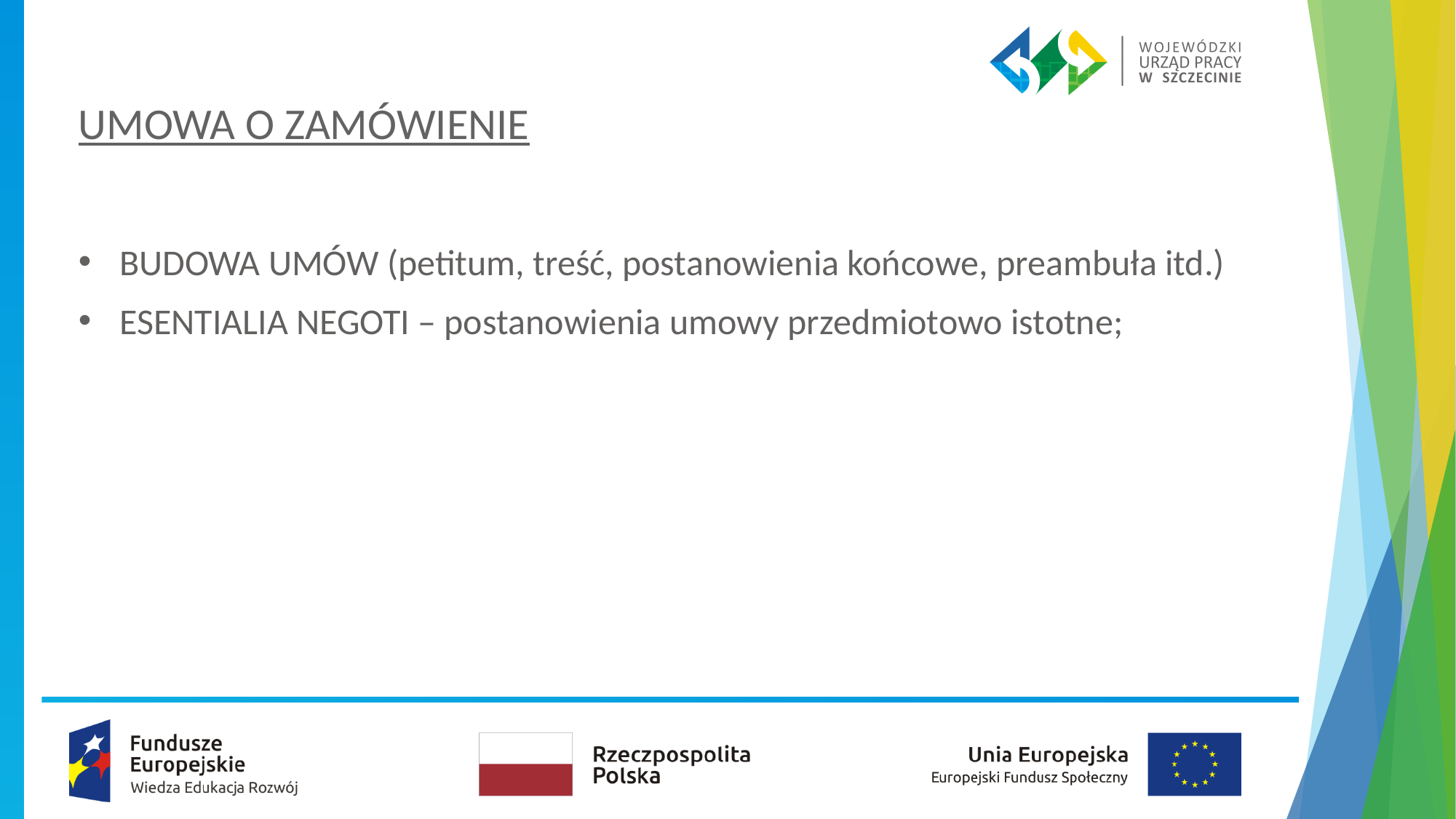

# UMOWA O ZAMÓWIENIE
BUDOWA UMÓW (petitum, treść, postanowienia końcowe, preambuła itd.)
ESENTIALIA NEGOTI – postanowienia umowy przedmiotowo istotne;